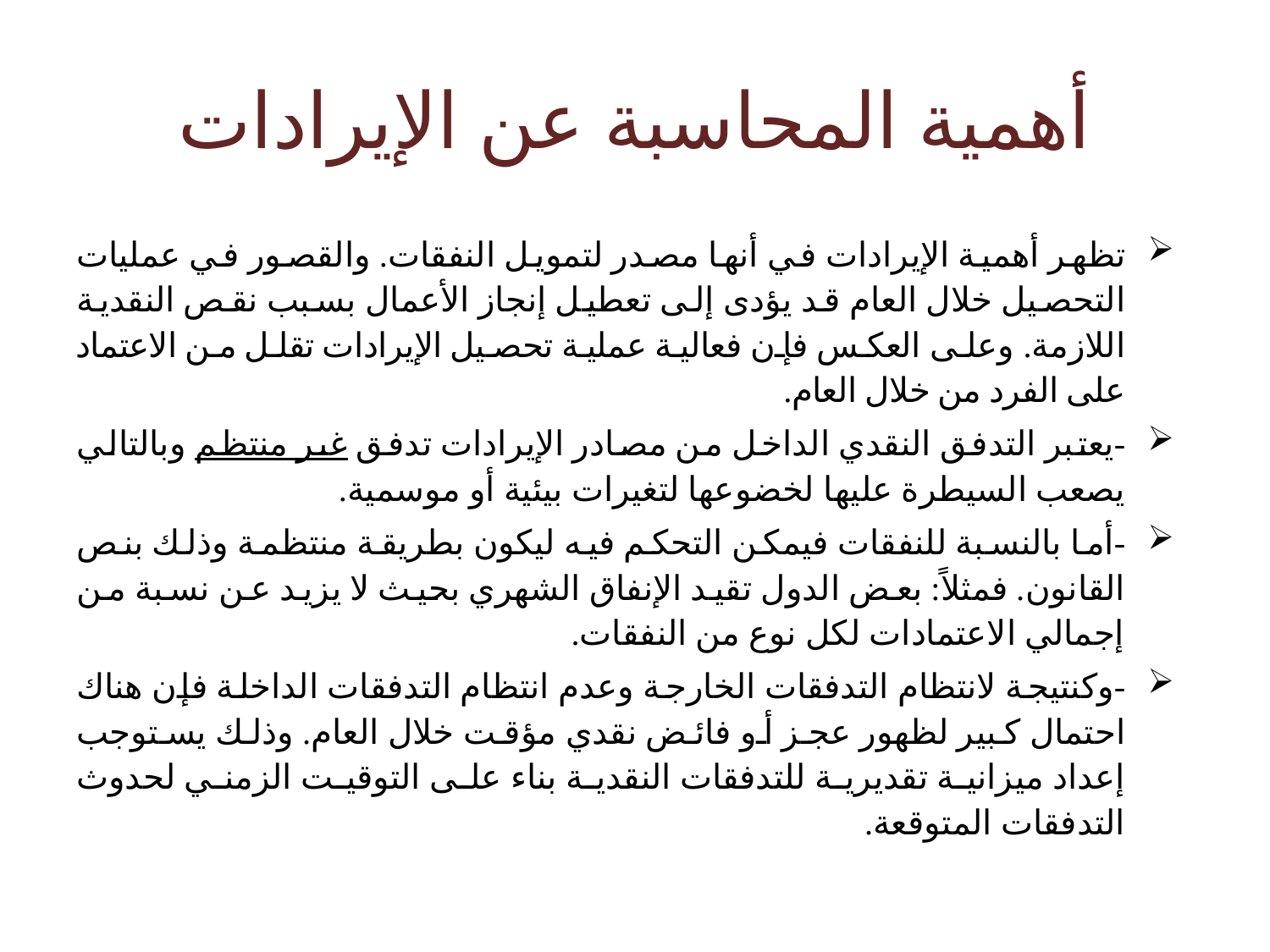

# أهمية المحاسبة عن الإيرادات
تظهر أهمية الإيرادات في أنها مصدر لتمويل النفقات. والقصور في عمليات التحصيل خلال العام قد يؤدى إلى تعطيل إنجاز الأعمال بسبب نقص النقدية اللازمة. وعلى العكس فإن فعالية عملية تحصيل الإيرادات تقلل من الاعتماد على الفرد من خلال العام.
-	يعتبر التدفق النقدي الداخل من مصادر الإيرادات تدفق غير منتظم وبالتالي يصعب السيطرة عليها لخضوعها لتغيرات بيئية أو موسمية.
-	أما بالنسبة للنفقات فيمكن التحكم فيه ليكون بطريقة منتظمة وذلك بنص القانون. فمثلاً: بعض الدول تقيد الإنفاق الشهري بحيث لا يزيد عن نسبة من إجمالي الاعتمادات لكل نوع من النفقات.
-	وكنتيجة لانتظام التدفقات الخارجة وعدم انتظام التدفقات الداخلة فإن هناك احتمال كبير لظهور عجز أو فائض نقدي مؤقت خلال العام. وذلك يستوجب إعداد ميزانية تقديرية للتدفقات النقدية بناء على التوقيت الزمني لحدوث التدفقات المتوقعة.